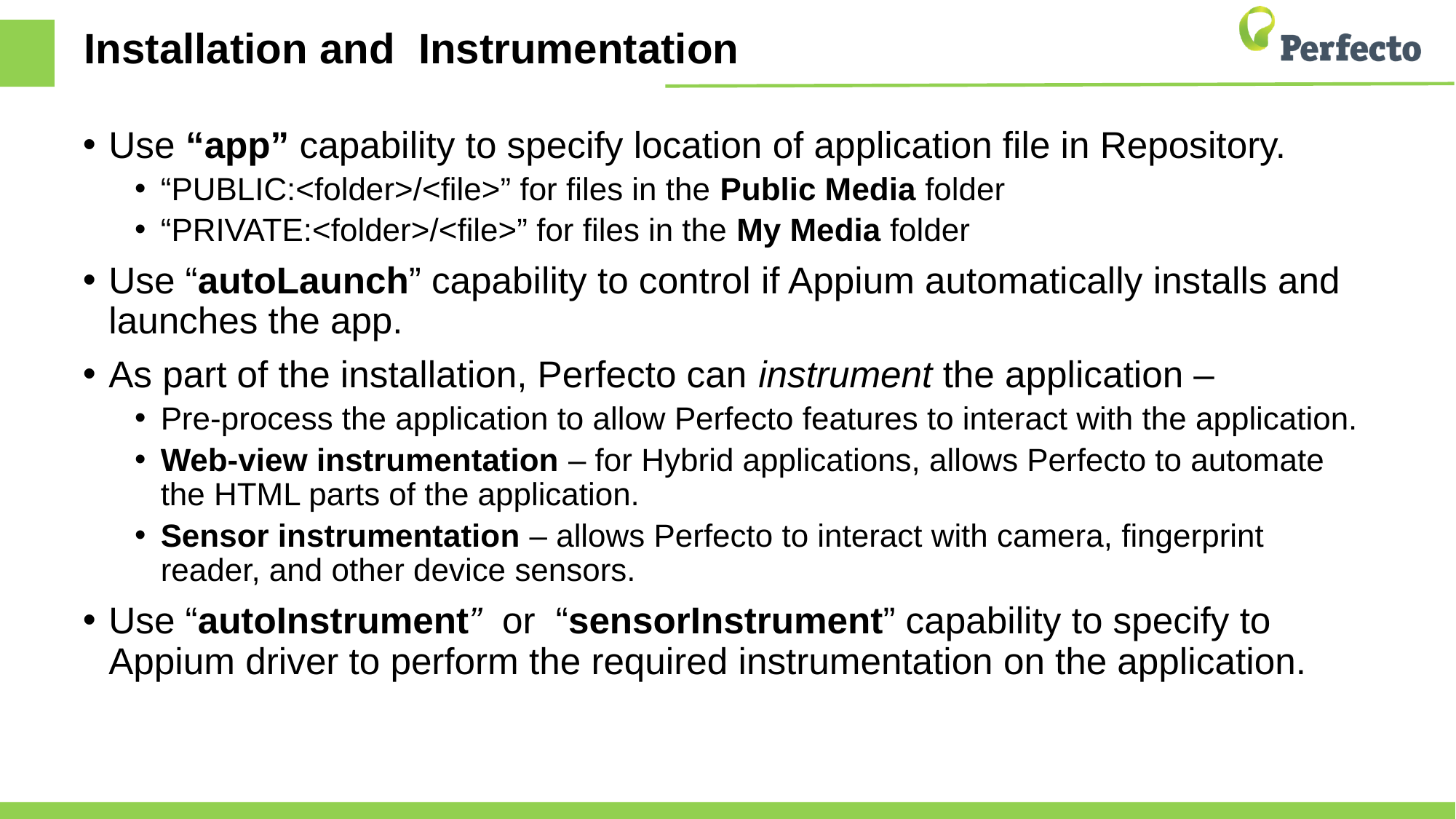

# Installation and  Instrumentation
Use “app” capability to specify location of application file in Repository.
“PUBLIC:<folder>/<file>” for files in the Public Media folder
“PRIVATE:<folder>/<file>” for files in the My Media folder
Use “autoLaunch” capability to control if Appium automatically installs and launches the app.
As part of the installation, Perfecto can instrument the application –
Pre-process the application to allow Perfecto features to interact with the application.
Web-view instrumentation – for Hybrid applications, allows Perfecto to automate the HTML parts of the application.
Sensor instrumentation – allows Perfecto to interact with camera, fingerprint reader, and other device sensors.
Use “autoInstrument”  or  “sensorInstrument” capability to specify to Appium driver to perform the required instrumentation on the application.